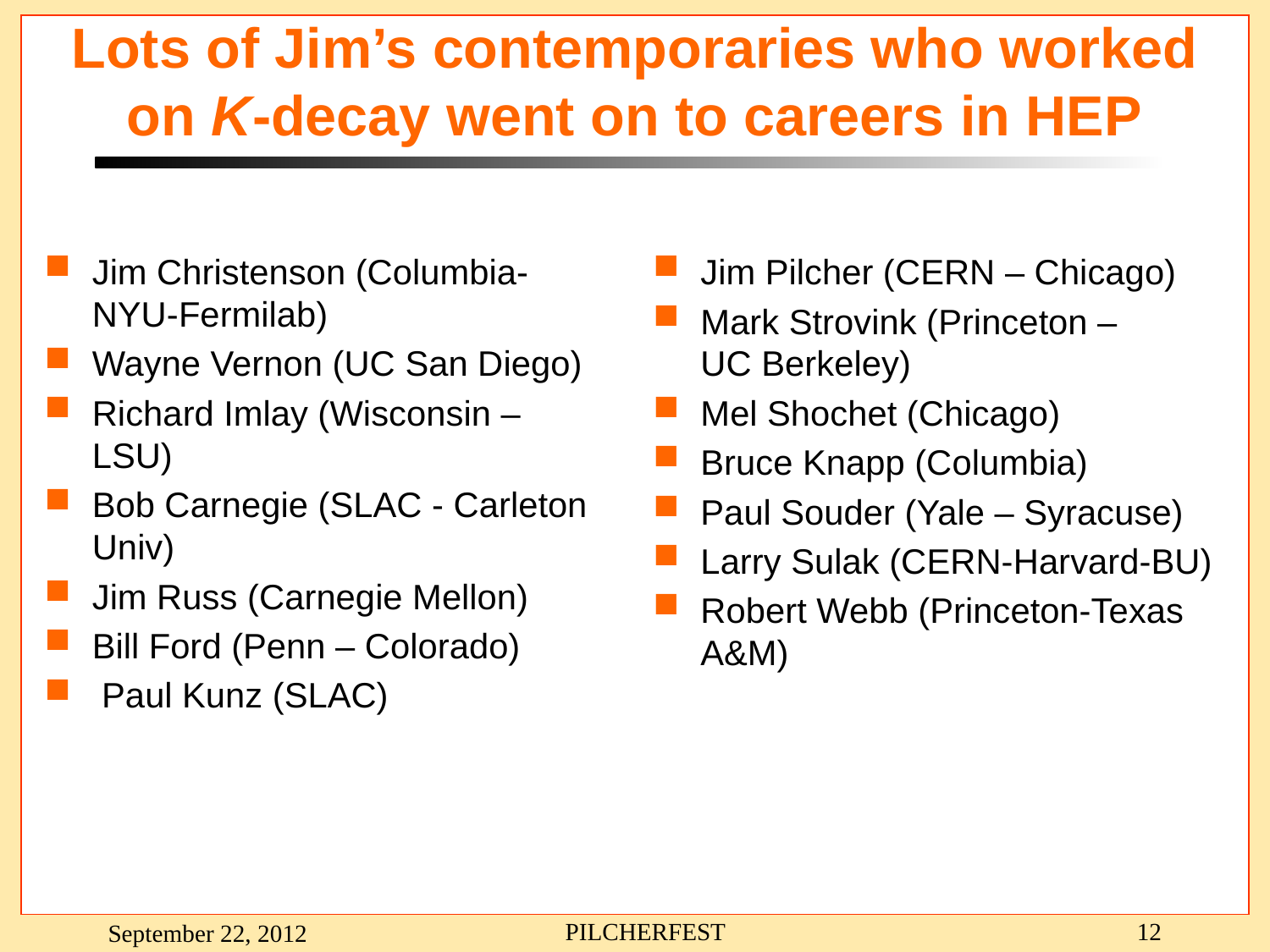

# Lots of Jim’s contemporaries who worked on K-decay went on to careers in HEP
Jim Christenson (Columbia-NYU-Fermilab)
Wayne Vernon (UC San Diego)
Richard Imlay (Wisconsin – LSU)
Bob Carnegie (SLAC - Carleton Univ)
Jim Russ (Carnegie Mellon)
Bill Ford (Penn – Colorado)
 Paul Kunz (SLAC)

Jim Pilcher (CERN – Chicago)
Mark Strovink (Princeton –       UC Berkeley)
Mel Shochet (Chicago)
Bruce Knapp (Columbia)
Paul Souder (Yale – Syracuse)
Larry Sulak (CERN-Harvard-BU)
Robert Webb (Princeton-Texas A&M)

PILCHERFEST
12
September 22, 2012